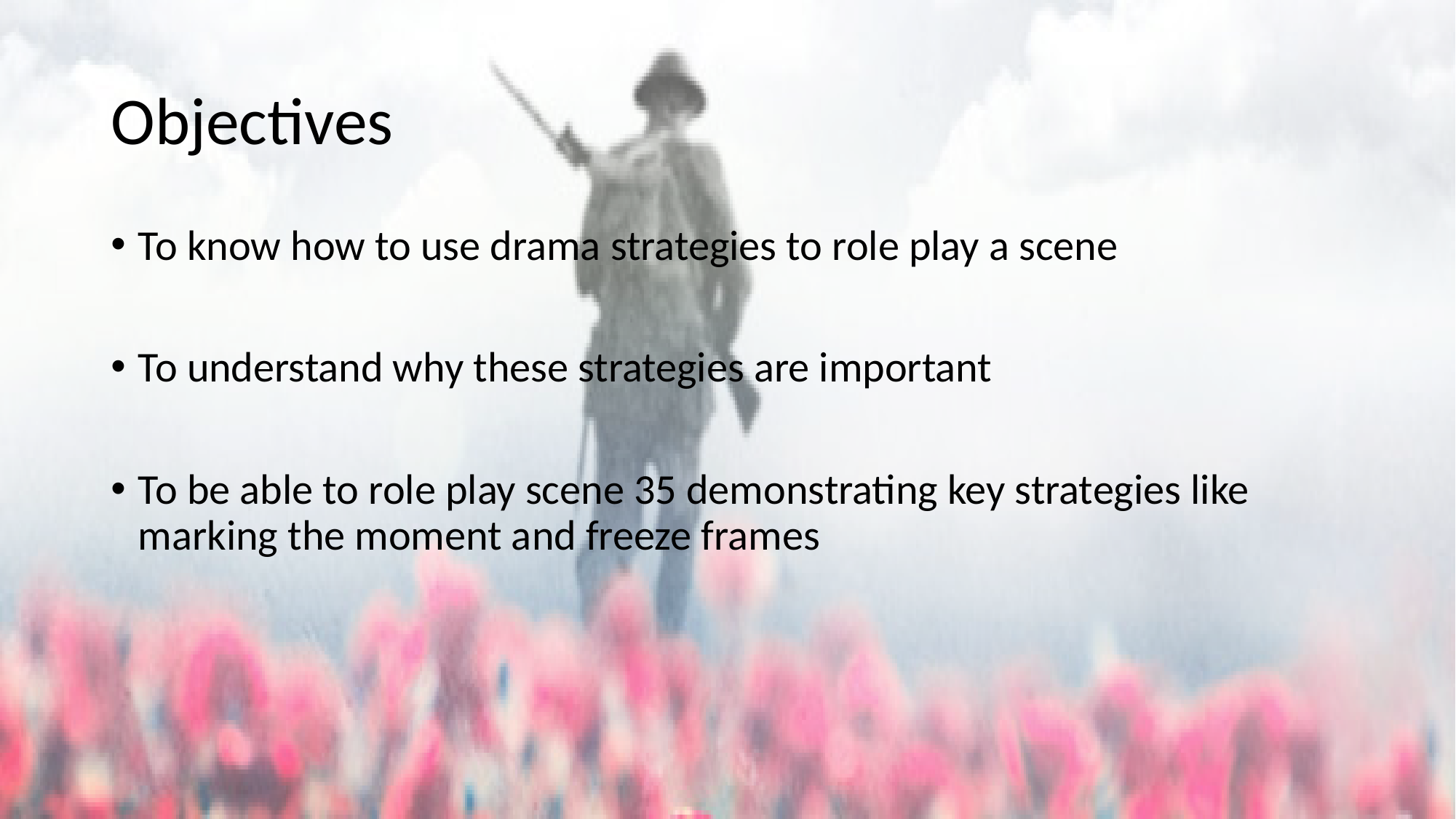

# Objectives
To know how to use drama strategies to role play a scene

To understand why these strategies are important

To be able to role play scene 35 demonstrating key strategies like marking the moment and freeze frames